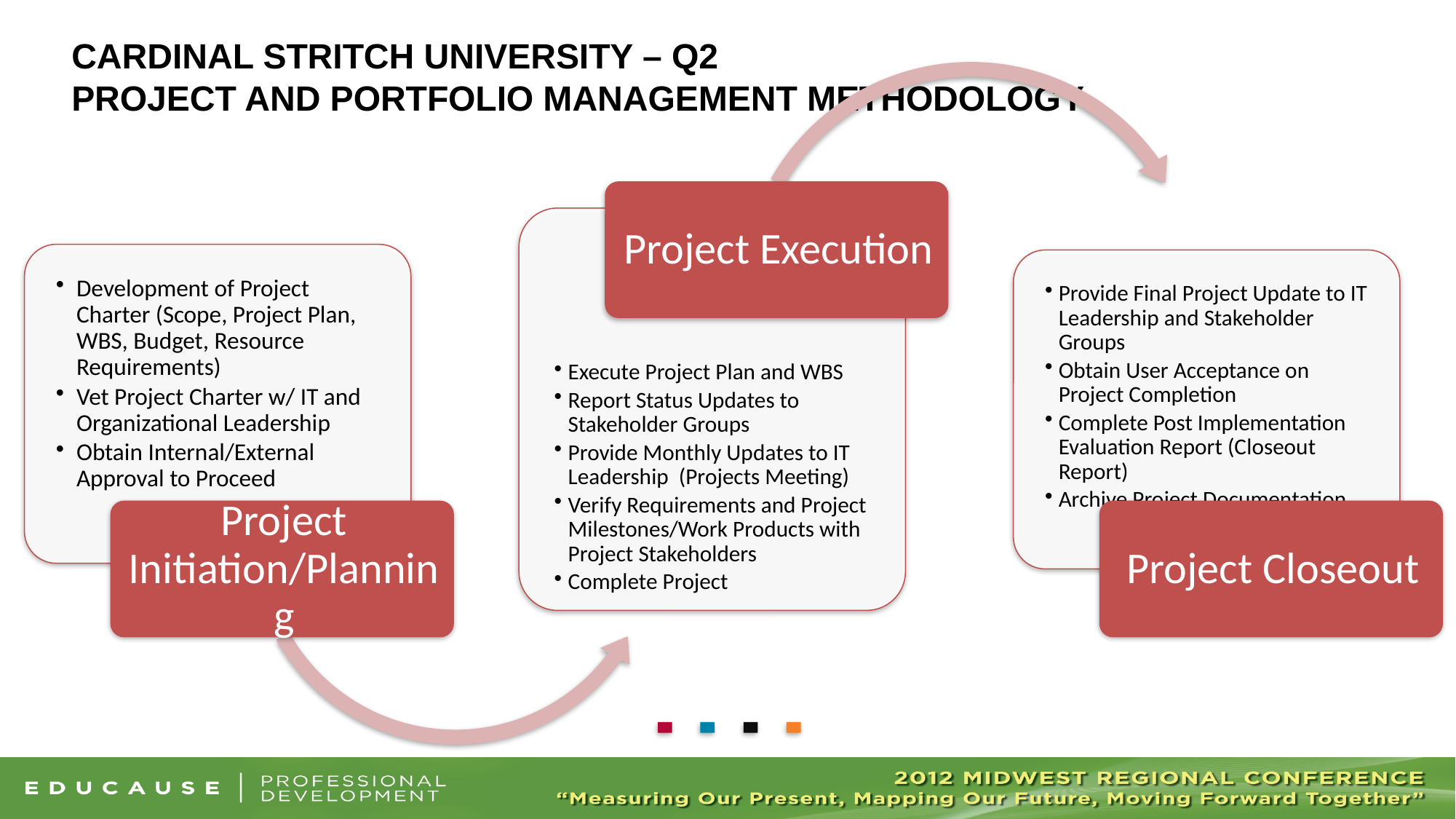

# Cardinal Stritch University – q2 Project and Portfolio Management Methodology
Development of Project Charter (Scope, Project Plan, WBS, Budget, Resource Requirements)
Vet Project Charter w/ IT and Organizational Leadership
Obtain Internal/External Approval to Proceed
Project Initiation/Planning

Execute Project Plan and WBS
Report Status Updates to Stakeholder Groups
Provide Monthly Updates to IT Leadership  (Projects Meeting)
Verify Requirements and Project Milestones/Work Products with Project Stakeholders
Complete Project
Project Execution
Provide Final Project Update to IT Leadership and Stakeholder Groups
Obtain User Acceptance on Project Completion
Complete Post Implementation Evaluation Report (Closeout Report)
Archive Project Documentation
Project Closeout